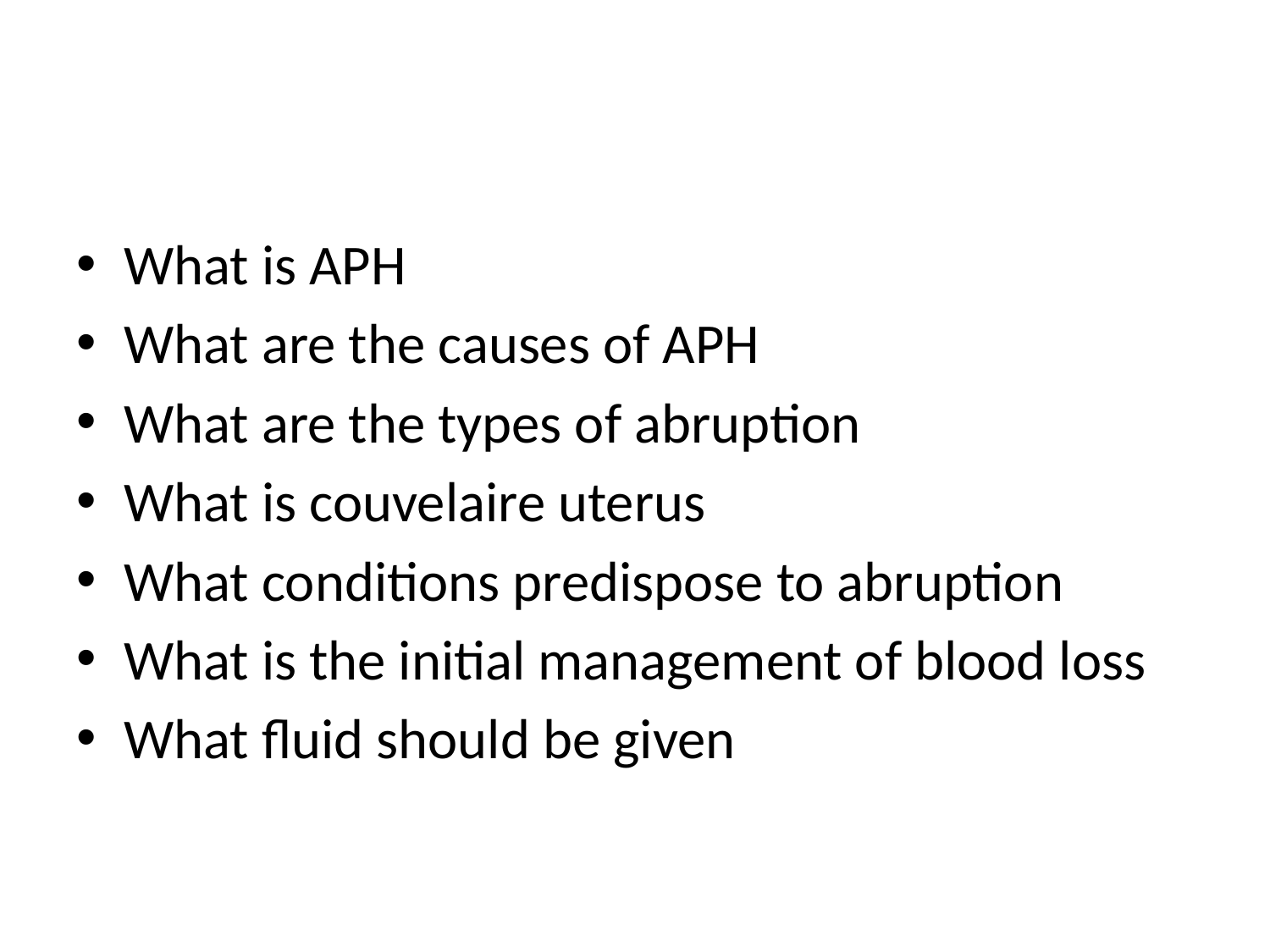

#
What is APH
What are the causes of APH
What are the types of abruption
What is couvelaire uterus
What conditions predispose to abruption
What is the initial management of blood loss
What fluid should be given